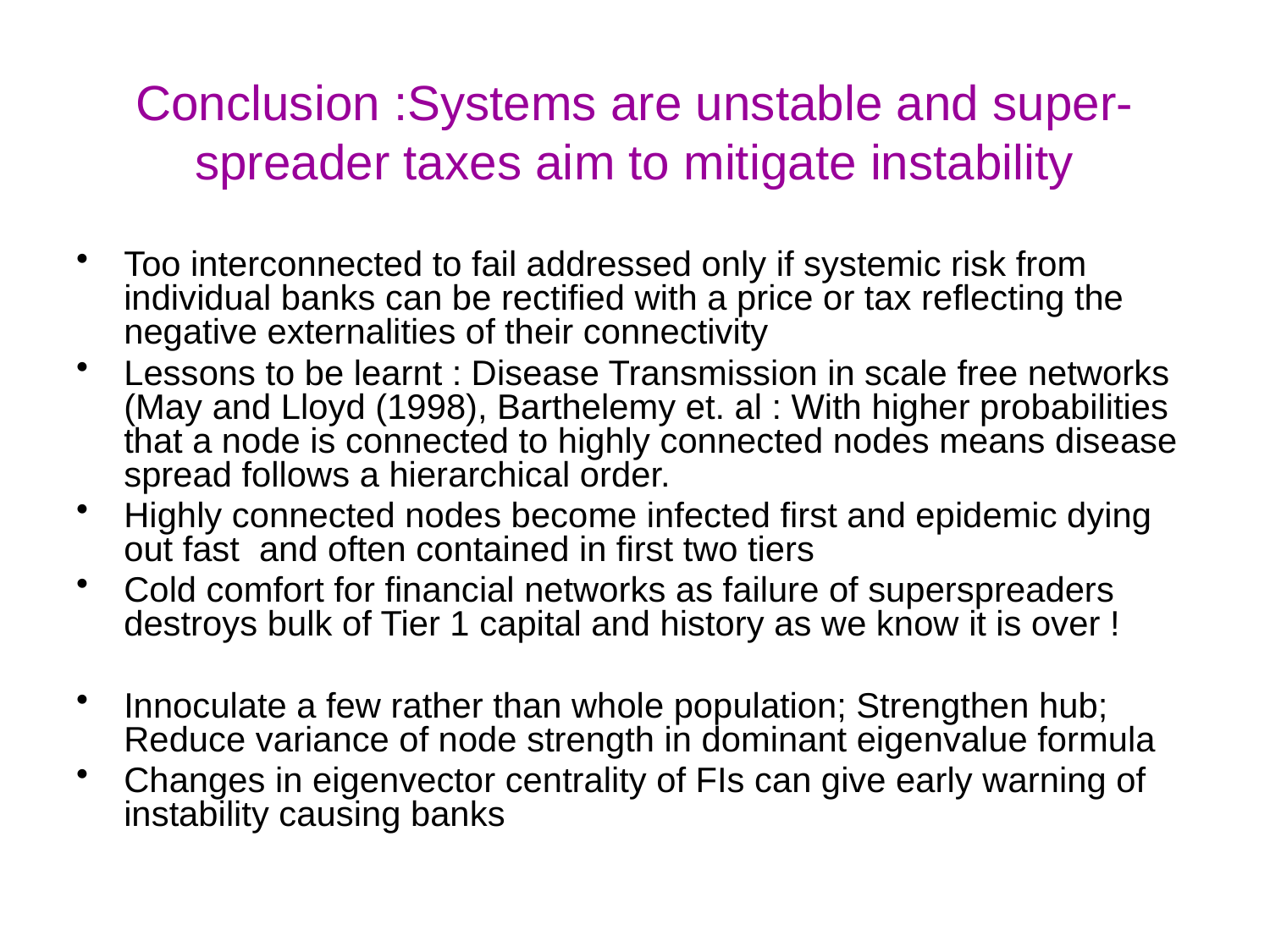

Conclusion :Systems are unstable and super-spreader taxes aim to mitigate instability
Too interconnected to fail addressed only if systemic risk from individual banks can be rectified with a price or tax reflecting the negative externalities of their connectivity
Lessons to be learnt : Disease Transmission in scale free networks (May and Lloyd (1998), Barthelemy et. al : With higher probabilities that a node is connected to highly connected nodes means disease spread follows a hierarchical order.
Highly connected nodes become infected first and epidemic dying out fast  and often contained in first two tiers
Cold comfort for financial networks as failure of superspreaders destroys bulk of Tier 1 capital and history as we know it is over !

Innoculate a few rather than whole population; Strengthen hub; Reduce variance of node strength in dominant eigenvalue formula
Changes in eigenvector centrality of FIs can give early warning of instability causing banks